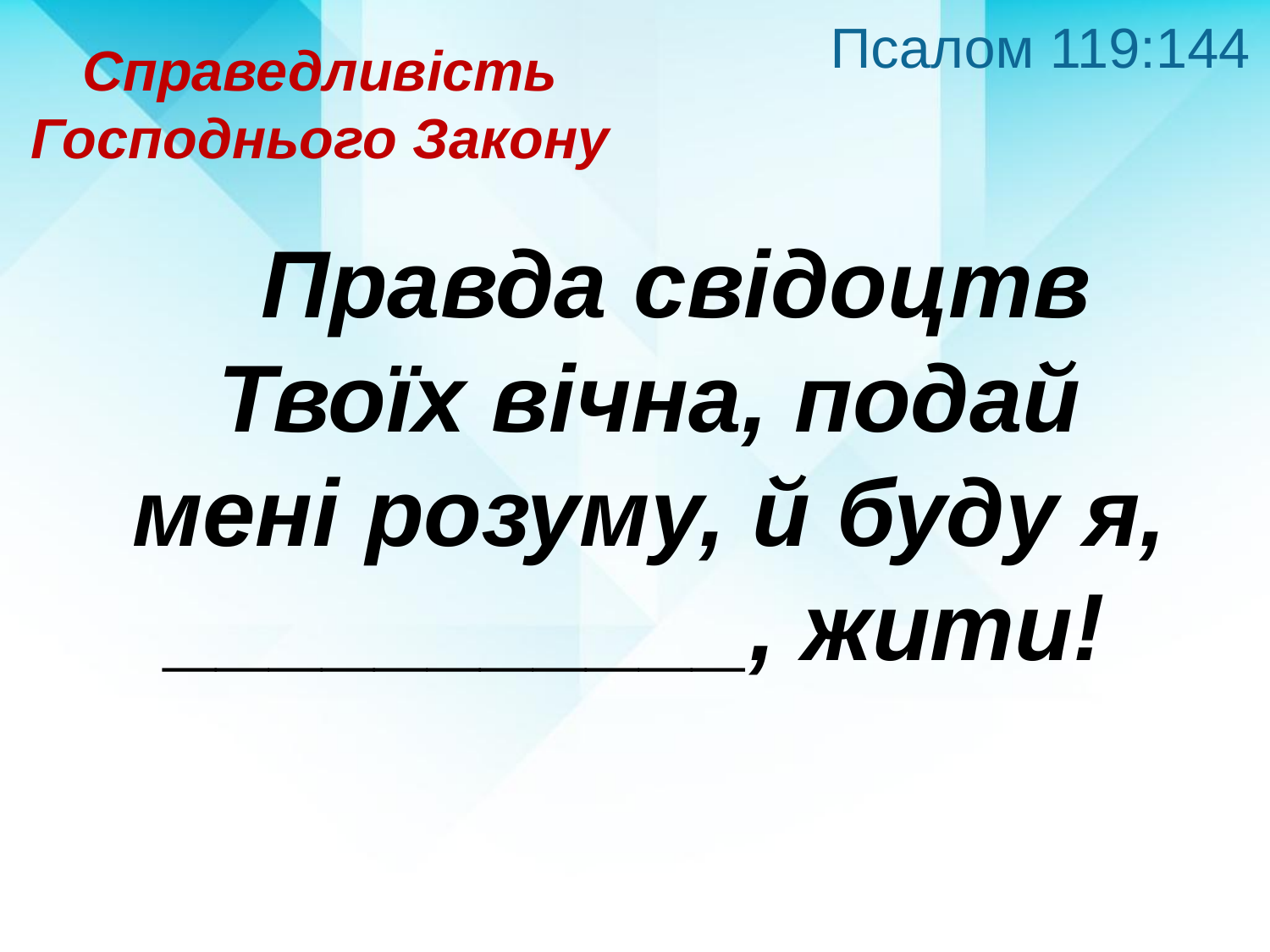

Псалом 119:144

Справедливість
Господнього Закону

  Правда свідоцтв Твоїх вічна, подай мені розуму, й буду я, ___________, жити!